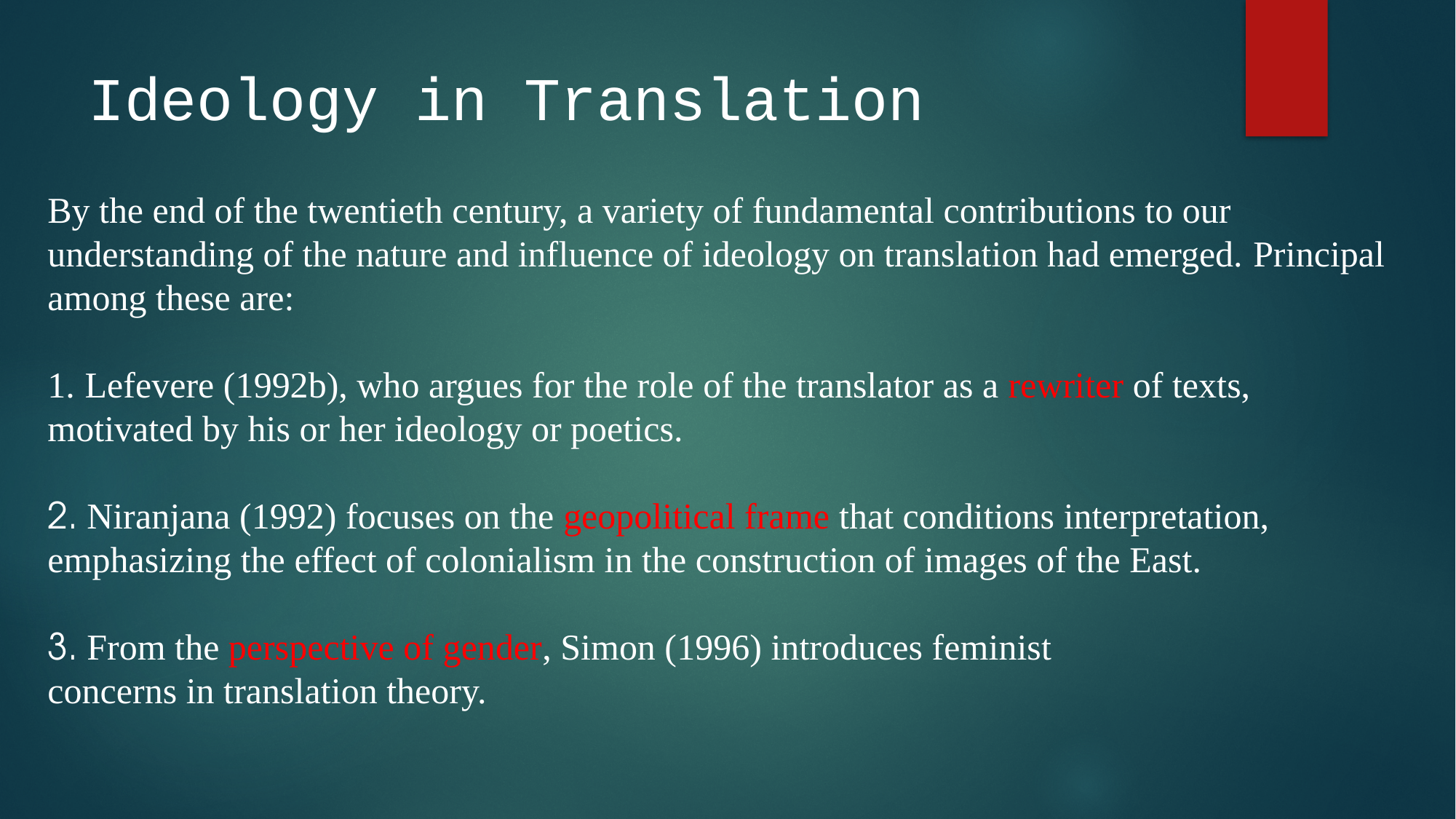

# Ideology in Translation
By the end of the twentieth century, a variety of fundamental contributions to our understanding of the nature and influence of ideology on translation had emerged. Principal among these are:
1. Lefevere (1992b), who argues for the role of the translator as a rewriter of texts, motivated by his or her ideology or poetics.
2. Niranjana (1992) focuses on the geopolitical frame that conditions interpretation, emphasizing the effect of colonialism in the construction of images of the East.
3. From the perspective of gender, Simon (1996) introduces feminist
concerns in translation theory.